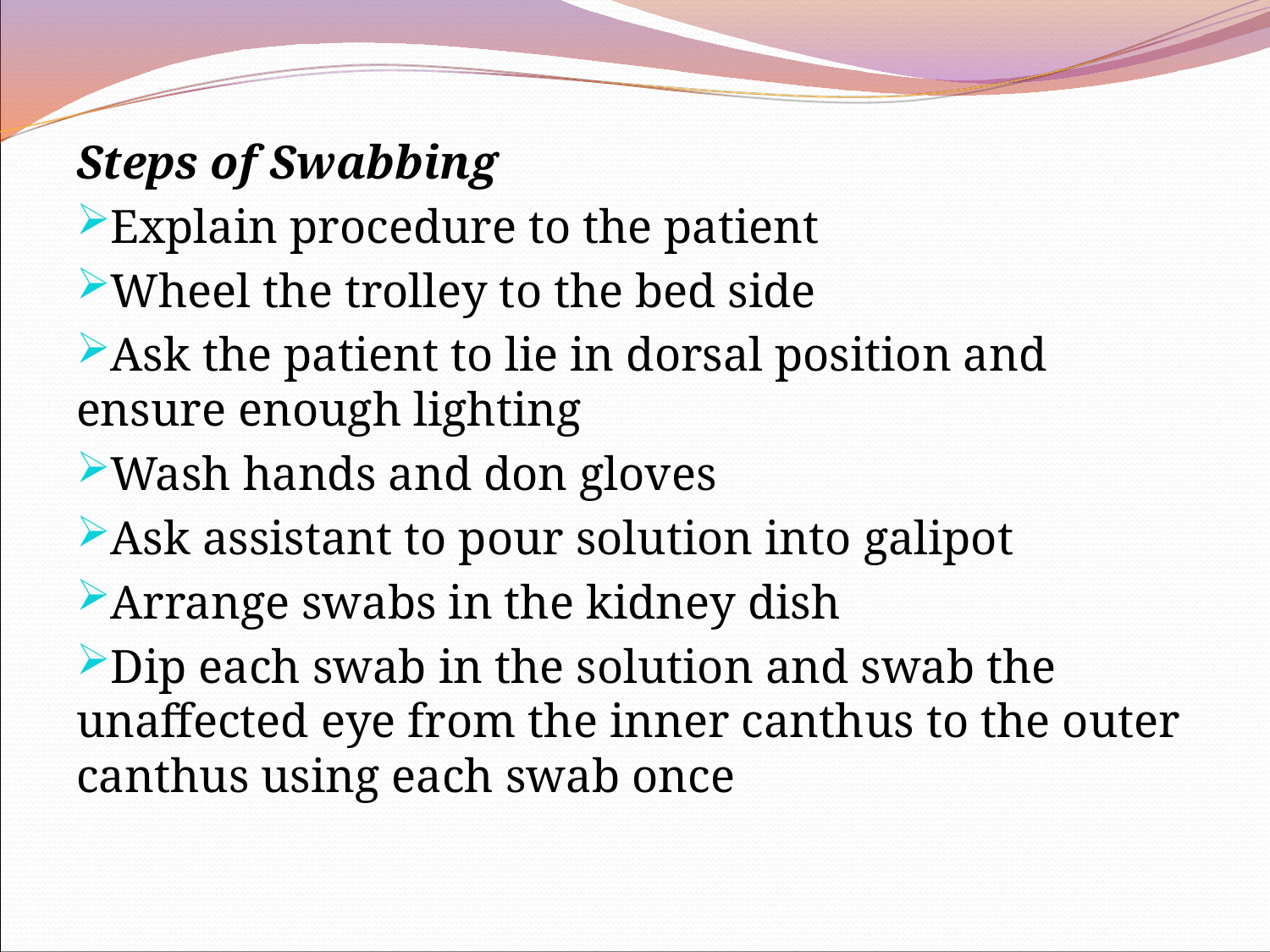

Steps of Swabbing
Explain procedure to the patient
Wheel the trolley to the bed side
Ask the patient to lie in dorsal position and ensure enough lighting
Wash hands and don gloves
Ask assistant to pour solution into galipot
Arrange swabs in the kidney dish
Dip each swab in the solution and swab the unaffected eye from the inner canthus to the outer canthus using each swab once